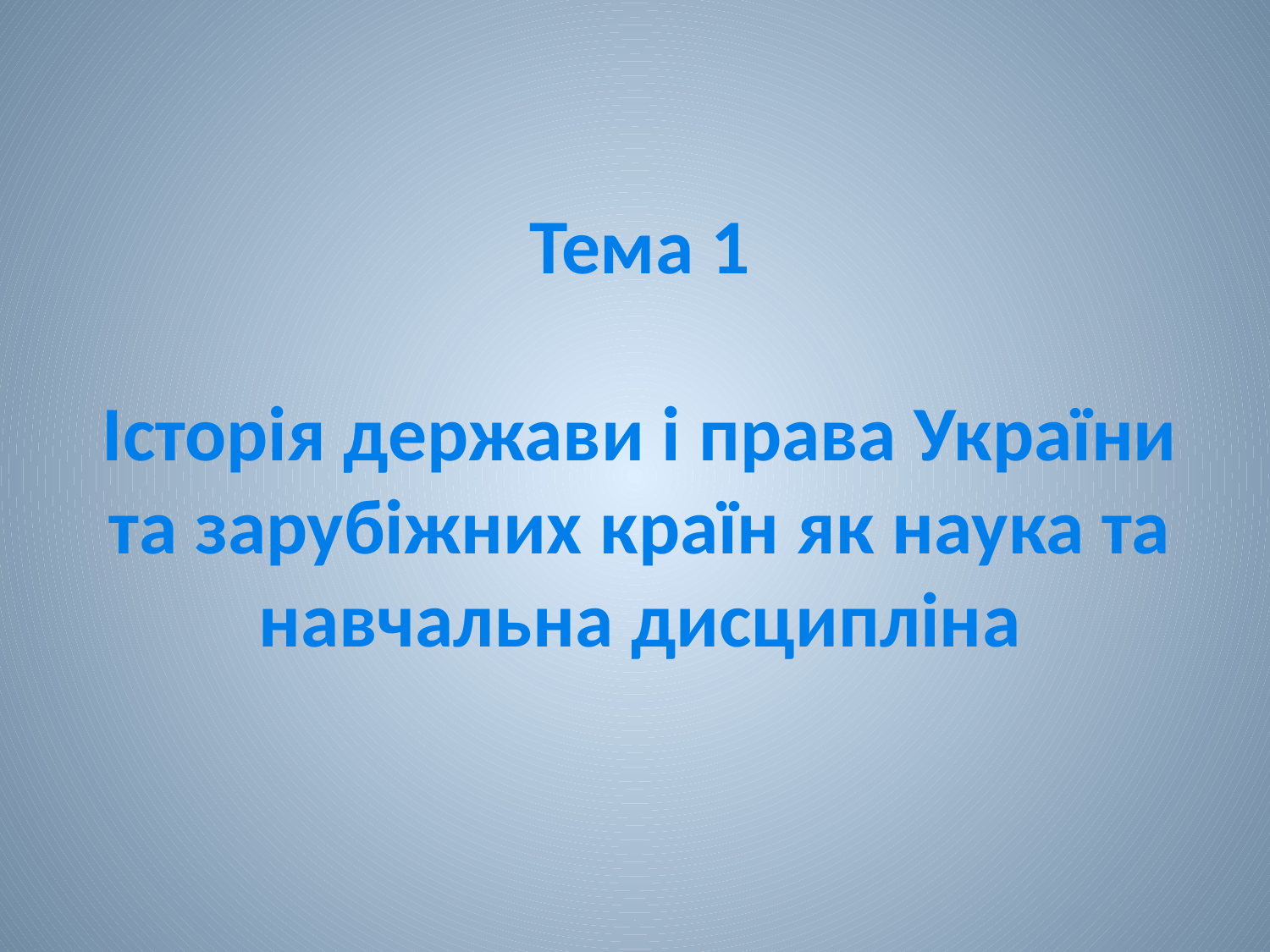

# Тема 1 Історія держави і права України та зарубіжних країн як наука та навчальна дисципліна